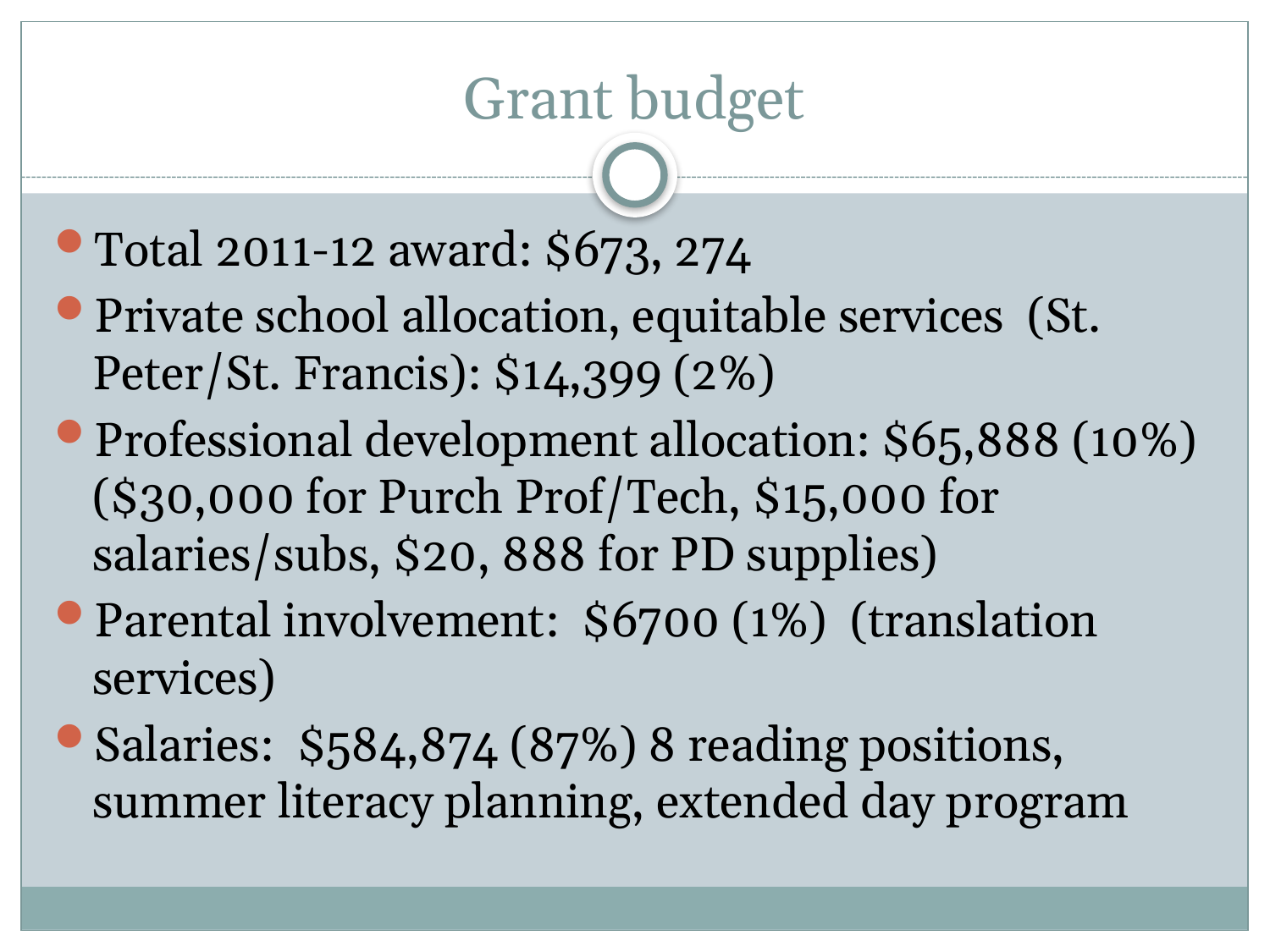

# Grant budget
Total 2011-12 award: $673, 274
Private school allocation, equitable services  (St. Peter/St. Francis): $14,399 (2%)
Professional development allocation: $65,888 (10%) ($30,000 for Purch Prof/Tech, $15,000 for salaries/subs, $20, 888 for PD supplies)
Parental involvement:  $6700 (1%)  (translation services)
Salaries:  $584,874 (87%) 8 reading positions, summer literacy planning, extended day program